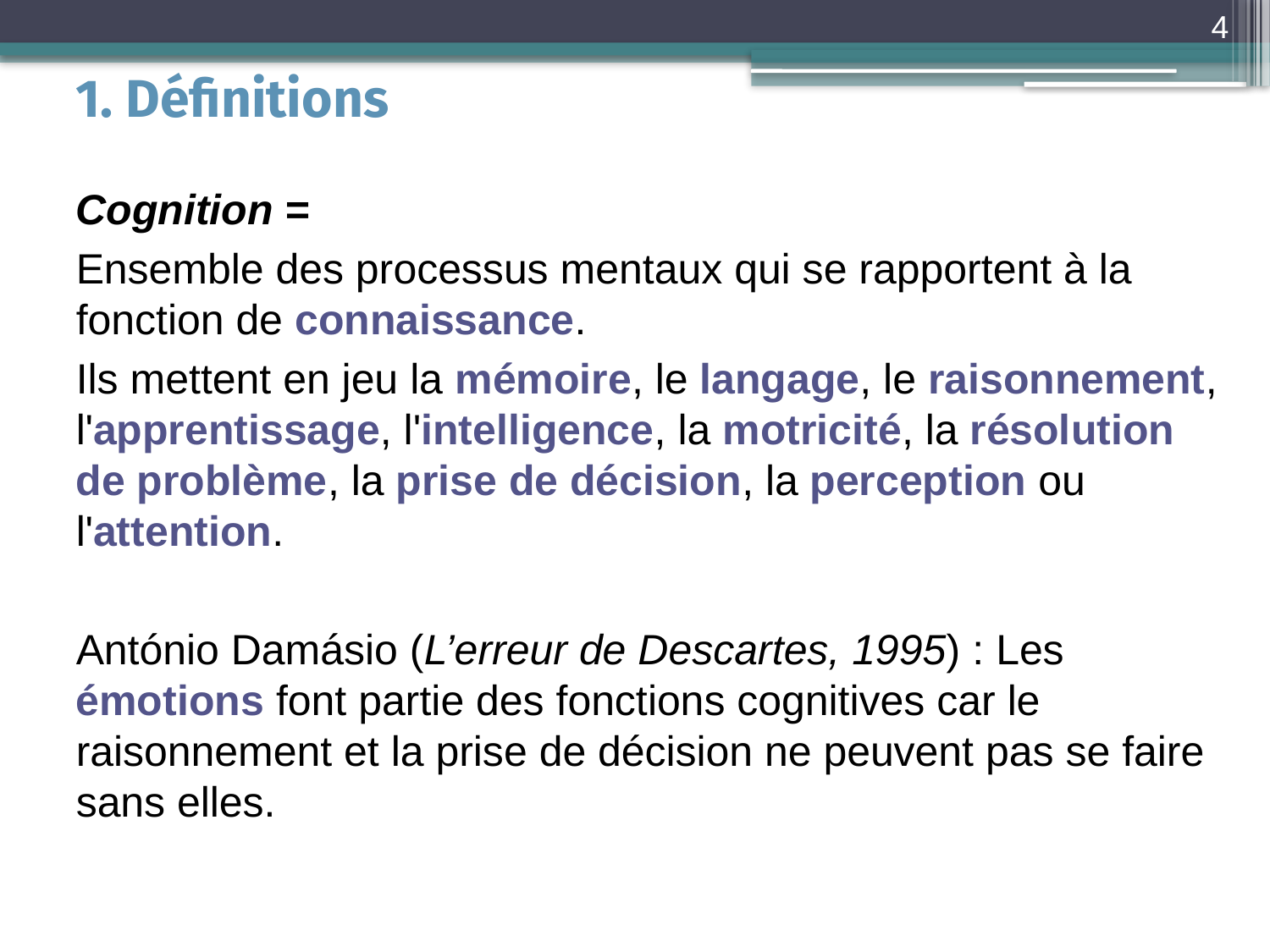

4
1. Définitions
Cognition =
Ensemble des processus mentaux qui se rapportent à la fonction de connaissance.
Ils mettent en jeu la mémoire, le langage, le raisonnement, l'apprentissage, l'intelligence, la motricité, la résolution de problème, la prise de décision, la perception ou l'attention.

António Damásio (L’erreur de Descartes, 1995) : Les émotions font partie des fonctions cognitives car le raisonnement et la prise de décision ne peuvent pas se faire sans elles.